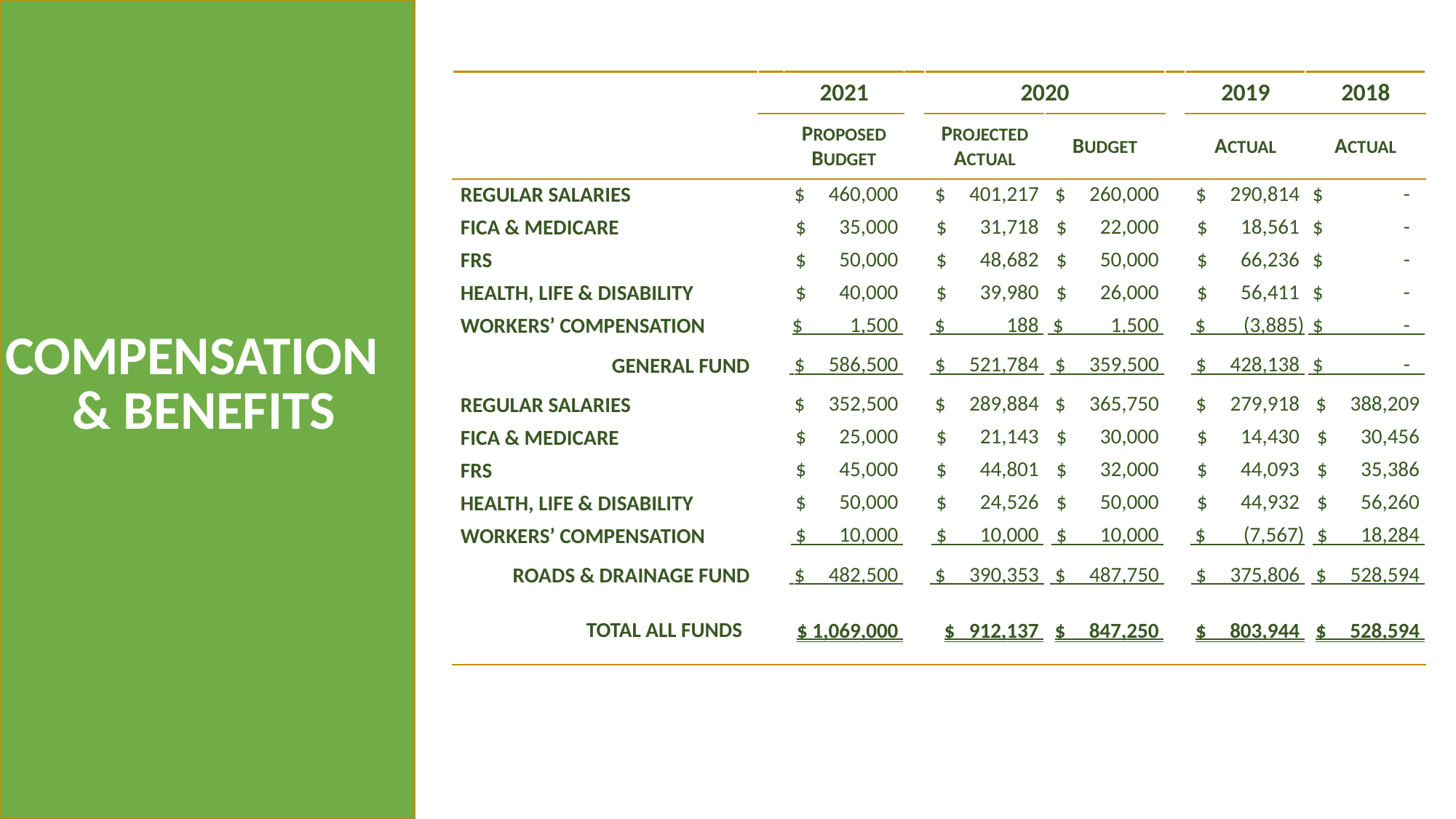

|  |  | 2021 |  | 2020 |  |  | 2019 | 2018 |
| --- | --- | --- | --- | --- | --- | --- | --- | --- |
|  |  | PROPOSED BUDGET |  | PROJECTED ACTUAL | BUDGET |  | ACTUAL | ACTUAL |
| REGULAR SALARIES |  | $ 460,000 |  | $ 401,217 | $ 260,000 |  | $ 290,814 | $ - |
| FICA & MEDICARE |  | $ 35,000 |  | $ 31,718 | $ 22,000 |  | $ 18,561 | $ - |
| FRS |  | $ 50,000 |  | $ 48,682 | $ 50,000 |  | $ 66,236 | $ - |
| HEALTH, LIFE & DISABILITY |  | $ 40,000 |  | $ 39,980 | $ 26,000 |  | $ 56,411 | $ - |
| WORKERS’ COMPENSATION |  | $ 1,500 |  | $ 188 | $ 1,500 |  | $ (3,885) | $ - |
| GENERAL FUND |  | $ 586,500 |  | $ 521,784 | $ 359,500 |  | $ 428,138 | $ - |
| REGULAR SALARIES |  | $ 352,500 |  | $ 289,884 | $ 365,750 |  | $ 279,918 | $ 388,209 |
| FICA & MEDICARE |  | $ 25,000 |  | $ 21,143 | $ 30,000 |  | $ 14,430 | $ 30,456 |
| FRS |  | $ 45,000 |  | $ 44,801 | $ 32,000 |  | $ 44,093 | $ 35,386 |
| HEALTH, LIFE & DISABILITY |  | $ 50,000 |  | $ 24,526 | $ 50,000 |  | $ 44,932 | $ 56,260 |
| WORKERS’ COMPENSATION |  | $ 10,000 |  | $ 10,000 | $ 10,000 |  | $ (7,567) | $ 18,284 |
| ROADS & DRAINAGE FUND |  | $ 482,500 |  | $ 390,353 | $ 487,750 |  | $ 375,806 | $ 528,594 |
| TOTAL ALL FUNDS |  | $ 1,069,000 |  | $ 912,137 | $ 847,250 |  | $ 803,944 | $ 528,594 |
COMPENSATION
& BENEFITS